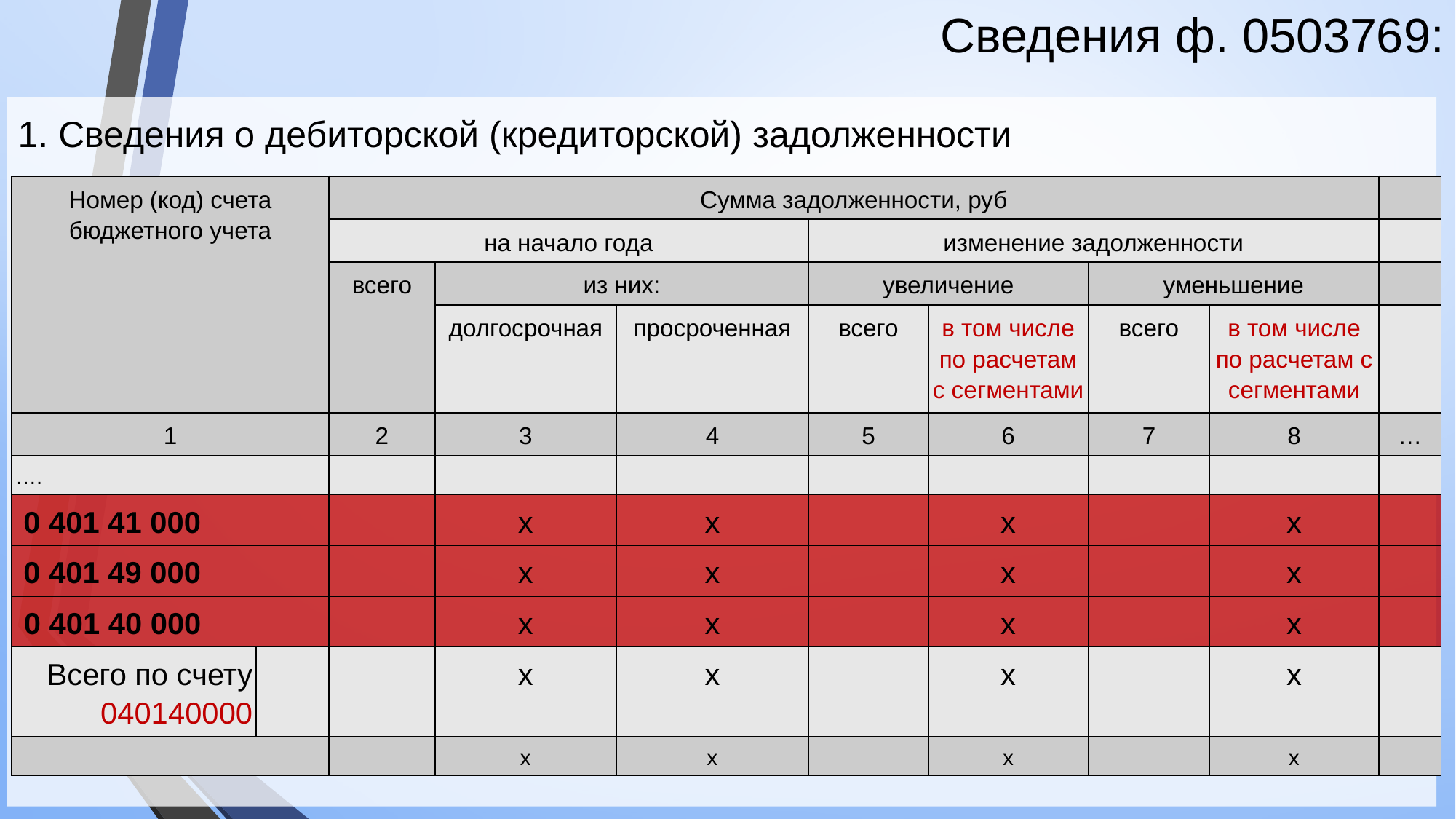

# Сведения ф. 0503769:
1. Сведения о дебиторской (кредиторской) задолженности
| Номер (код) счета бюджетного учета |  | Сумма задолженности, руб |  |  |  |  |  |  |  |
| --- | --- | --- | --- | --- | --- | --- | --- | --- | --- |
|  |  | на начало года |  |  | изменение задолженности |  |  |  |  |
|  |  | всего | из них: |  | увеличение |  | уменьшение |  |  |
|  |  |  | долгосрочная | просроченная | всего | в том числе по расчетам с сегментами | всего | в том числе по расчетам с сегментами |  |
| 1 |  | 2 | 3 | 4 | 5 | 6 | 7 | 8 | … |
| …. |  |  |  |  |  |  |  |  |  |
| 0 401 41 000 |  |  | x | x |  | x |  | x |  |
| 0 401 49 000 |  |  | x | x |  | x |  | x |  |
| 0 401 40 000 |  |  | х | х |  | х |  | х |  |
| Всего по счету 040140000 |  |  | x | x |  | x |  | x |  |
|  |  |  | x | x |  | x |  | x |  |